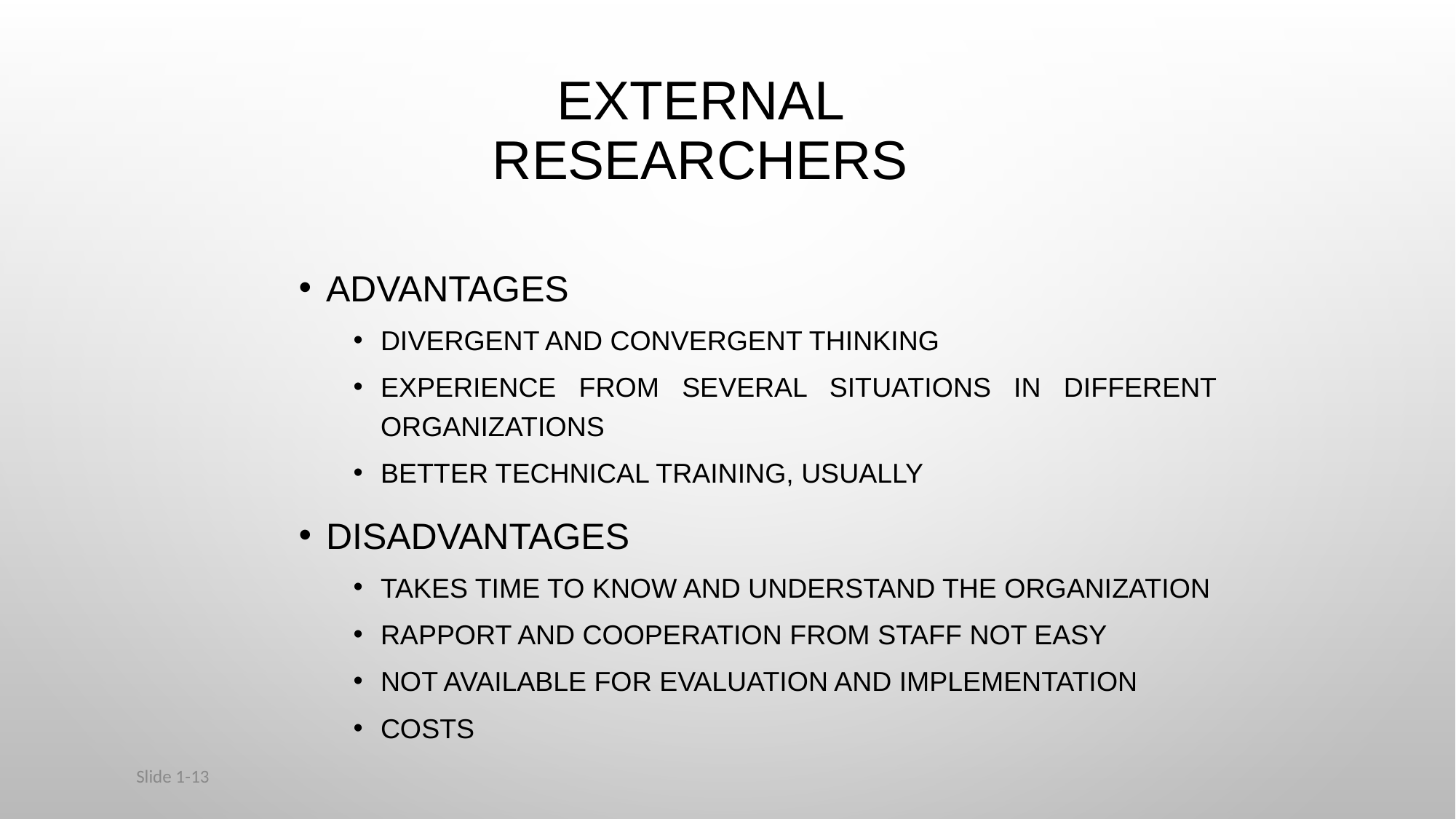

# External Researchers
Advantages
Divergent and convergent thinking
Experience from several situations in different organizations
Better technical training, usually
Disadvantages
Takes time to know and understand the organization
Rapport and cooperation from staff not easy
Not available for evaluation and implementation
Costs
Slide 1-13